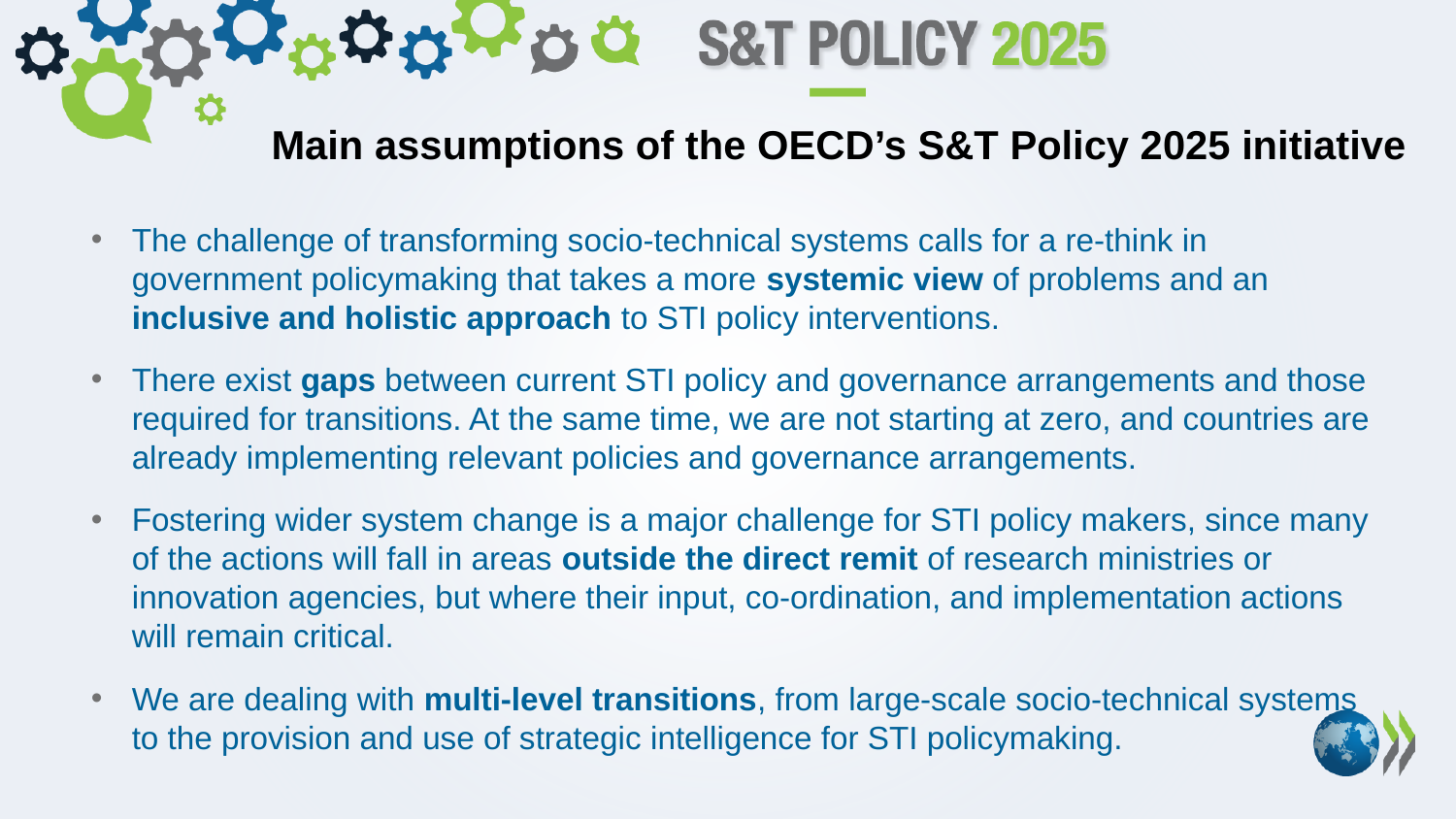

Main assumptions of the OECD’s S&T Policy 2025 initiative
The challenge of transforming socio-technical systems calls for a re-think in government policymaking that takes a more systemic view of problems and an inclusive and holistic approach to STI policy interventions.
There exist gaps between current STI policy and governance arrangements and those required for transitions. At the same time, we are not starting at zero, and countries are already implementing relevant policies and governance arrangements.
Fostering wider system change is a major challenge for STI policy makers, since many of the actions will fall in areas outside the direct remit of research ministries or innovation agencies, but where their input, co-ordination, and implementation actions will remain critical.
We are dealing with multi-level transitions, from large-scale socio-technical systems to the provision and use of strategic intelligence for STI policymaking.